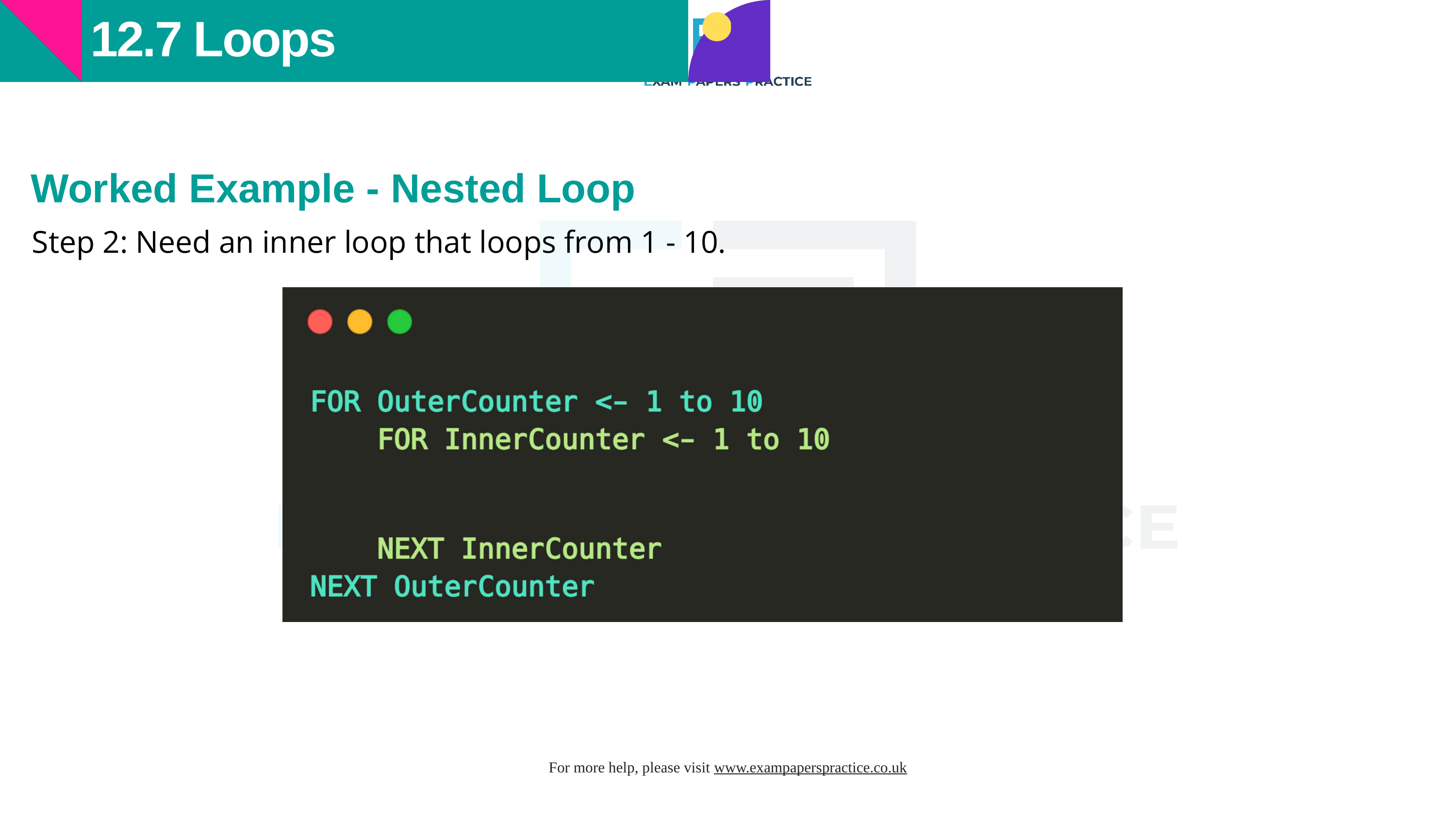

12.7 Loops

Worked Example - Nested Loop
Step 2: Need an inner loop that loops from 1 - 10.